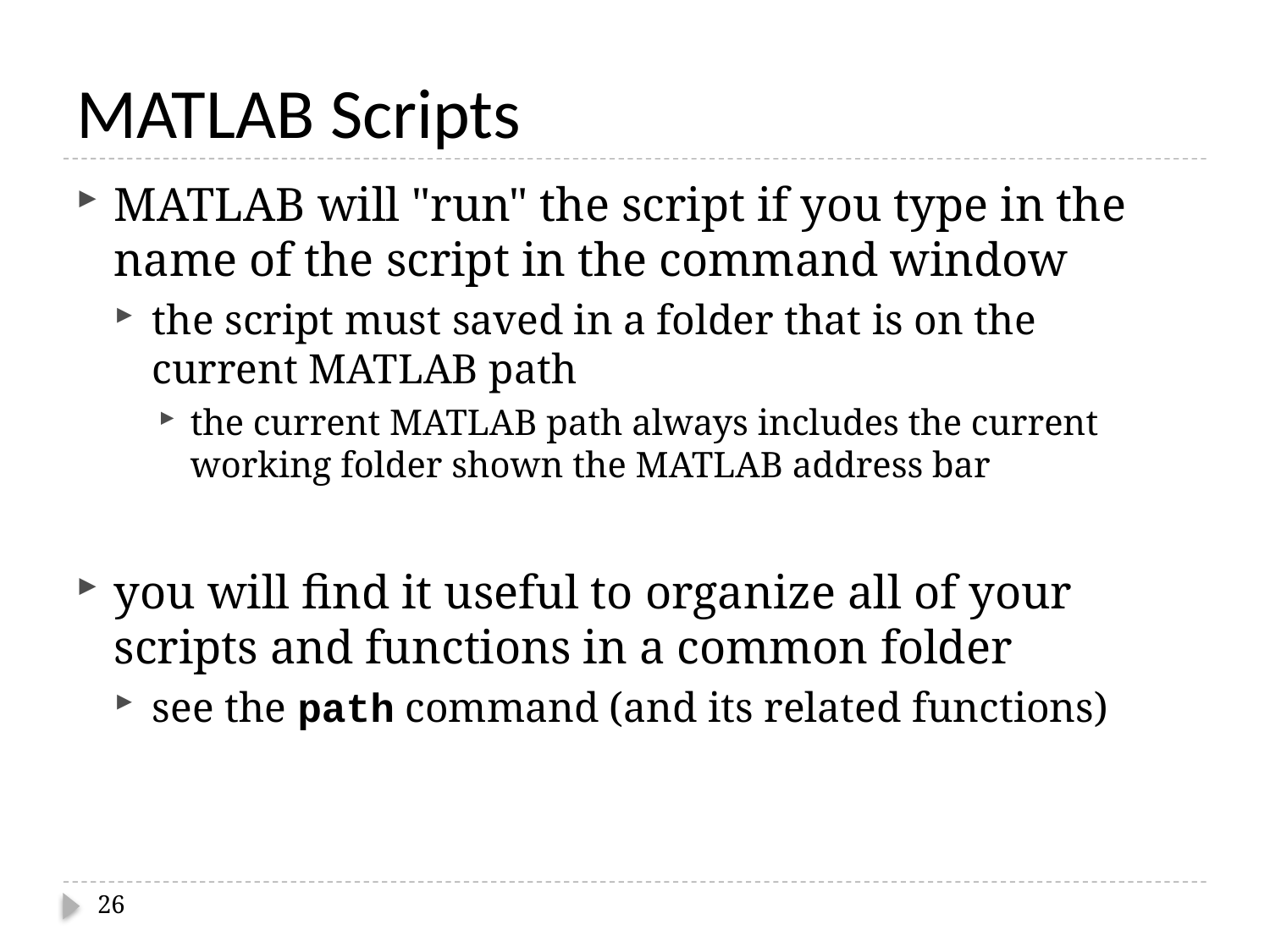

# MATLAB Scripts
MATLAB will "run" the script if you type in the name of the script in the command window
the script must saved in a folder that is on the current MATLAB path
the current MATLAB path always includes the current working folder shown the MATLAB address bar

you will find it useful to organize all of your scripts and functions in a common folder
see the path command (and its related functions)
26